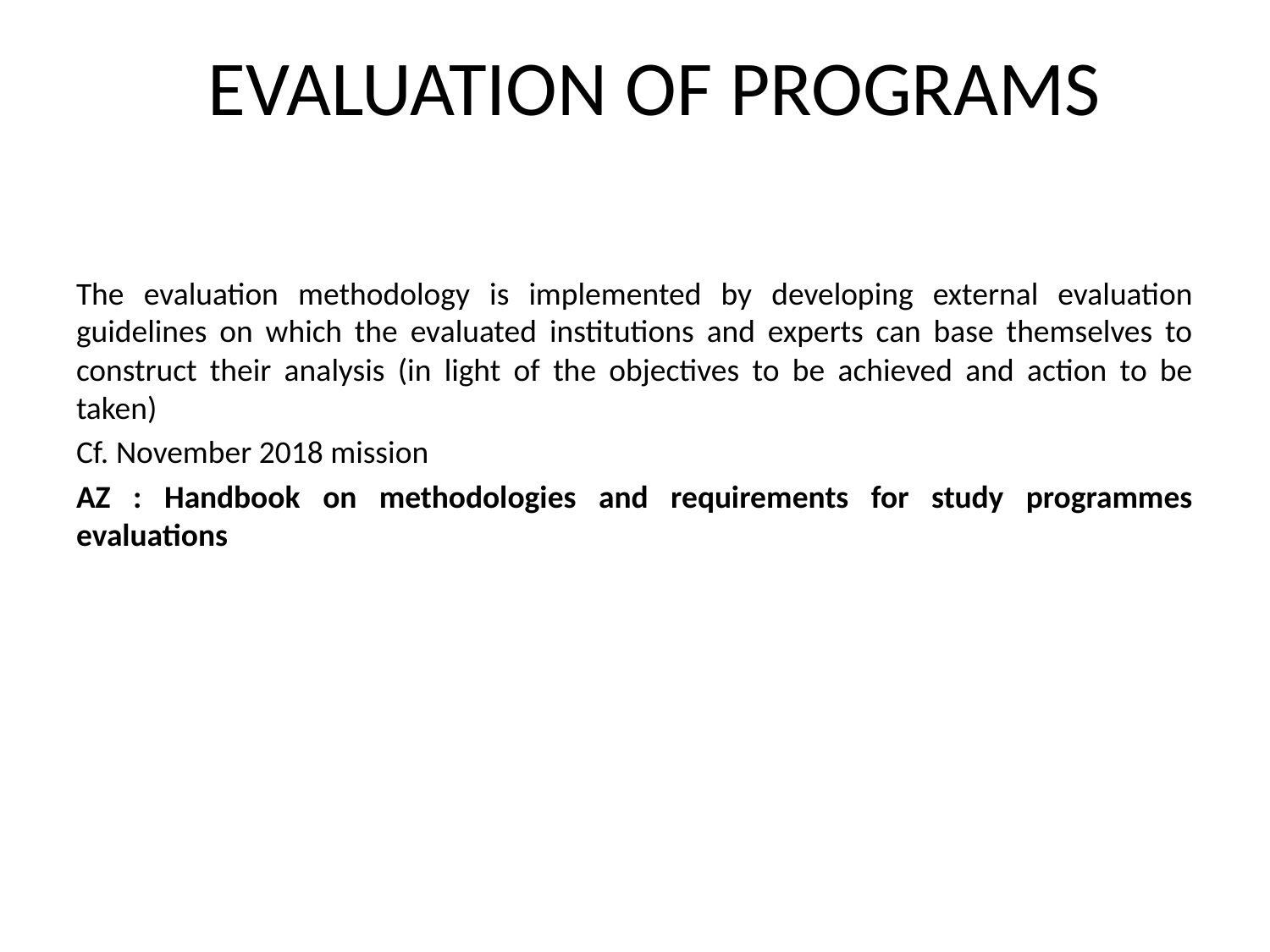

# EVALUATION OF PROGRAMS

The evaluation methodology is implemented by developing external evaluation guidelines on which the evaluated institutions and experts can base themselves to construct their analysis (in light of the objectives to be achieved and action to be taken)
Cf. November 2018 mission
AZ : Handbook on methodologies and requirements for study programmes evaluations